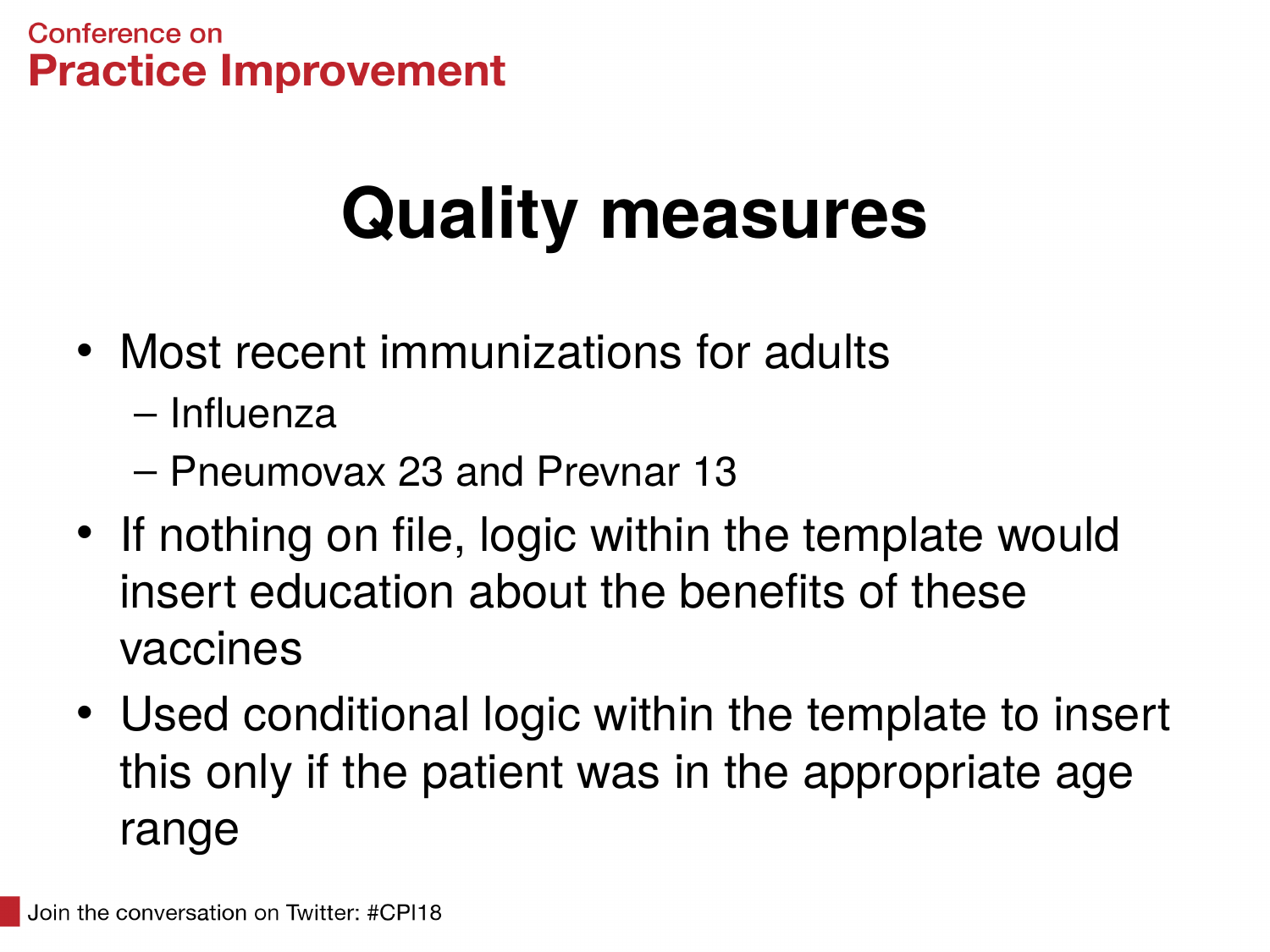

# Quality measures
Most recent immunizations for adults
Influenza
Pneumovax 23 and Prevnar 13
If nothing on file, logic within the template would insert education about the benefits of these vaccines
Used conditional logic within the template to insert this only if the patient was in the appropriate age range